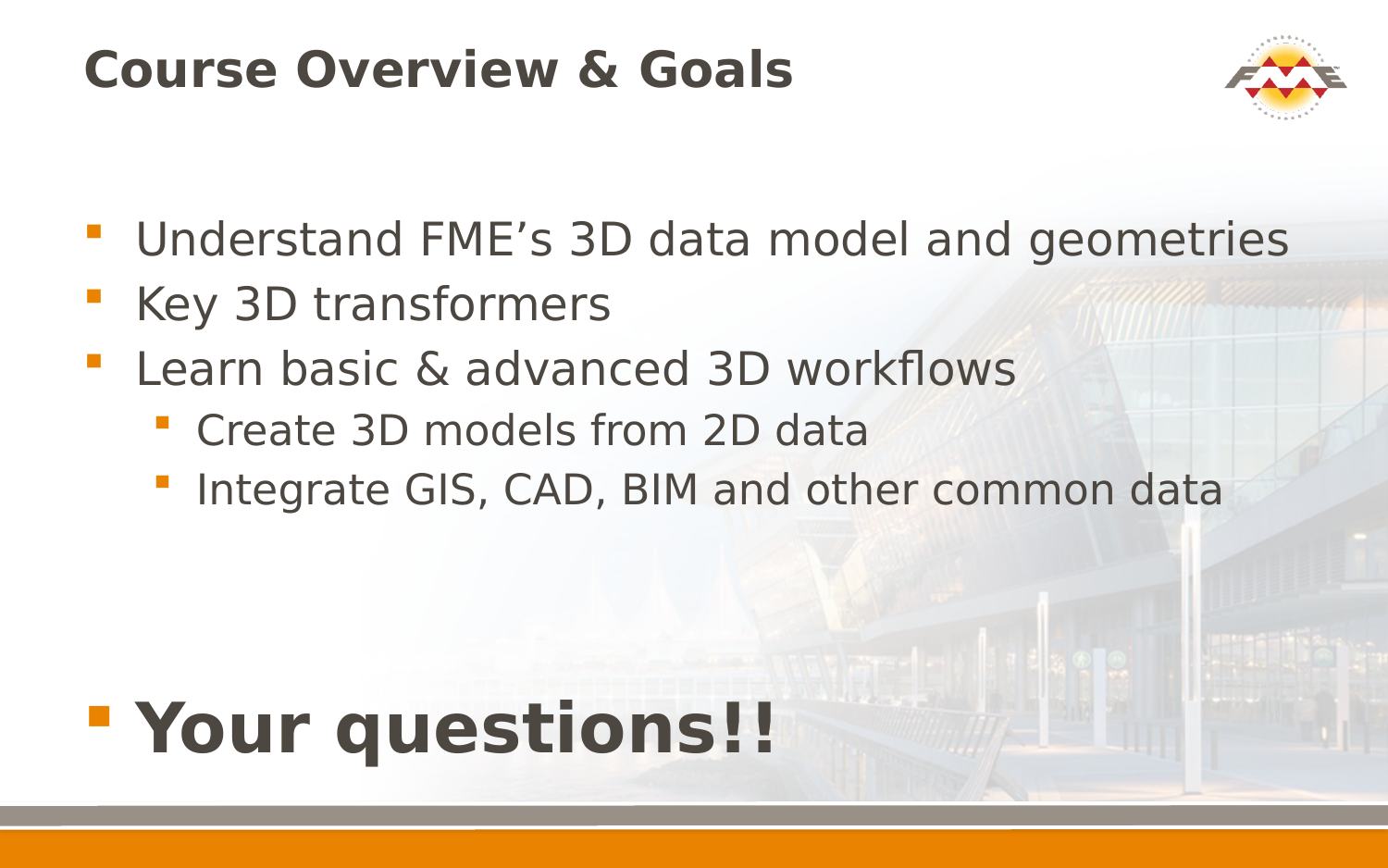

# Course Overview & Goals
Understand FME’s 3D data model and geometries
Key 3D transformers
Learn basic & advanced 3D workflows
Create 3D models from 2D data
Integrate GIS, CAD, BIM and other common data

Your questions!!